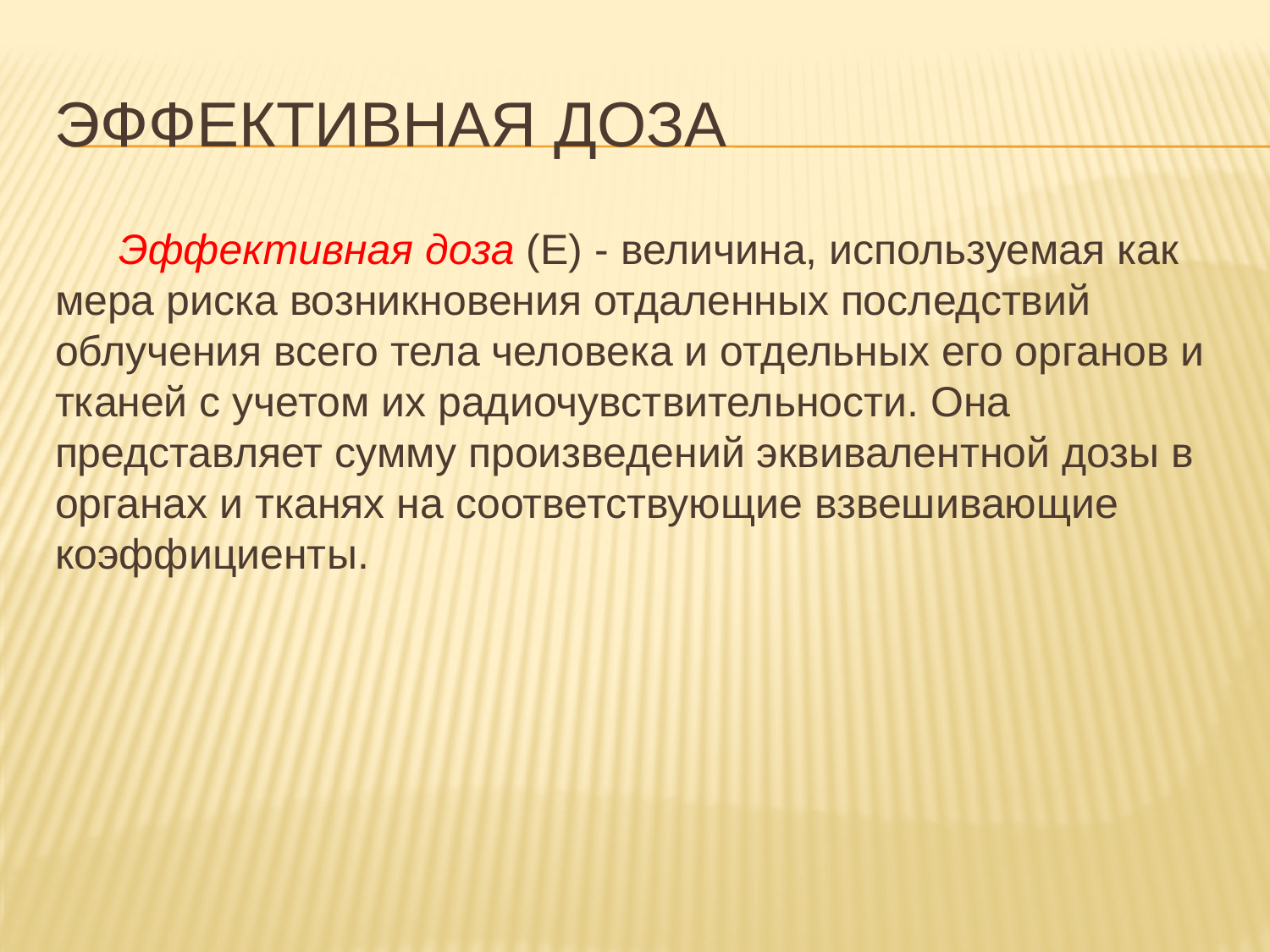

# Эффективная доза
Эффективная доза (E) - величина, используемая как мера риска возникновения отдаленных последствий облучения всего тела человека и отдельных его органов и тканей с учетом их радиочувствительности. Она представляет сумму произведений эквивалентной дозы в органах и тканях на соответствующие взвешивающие коэффициенты.